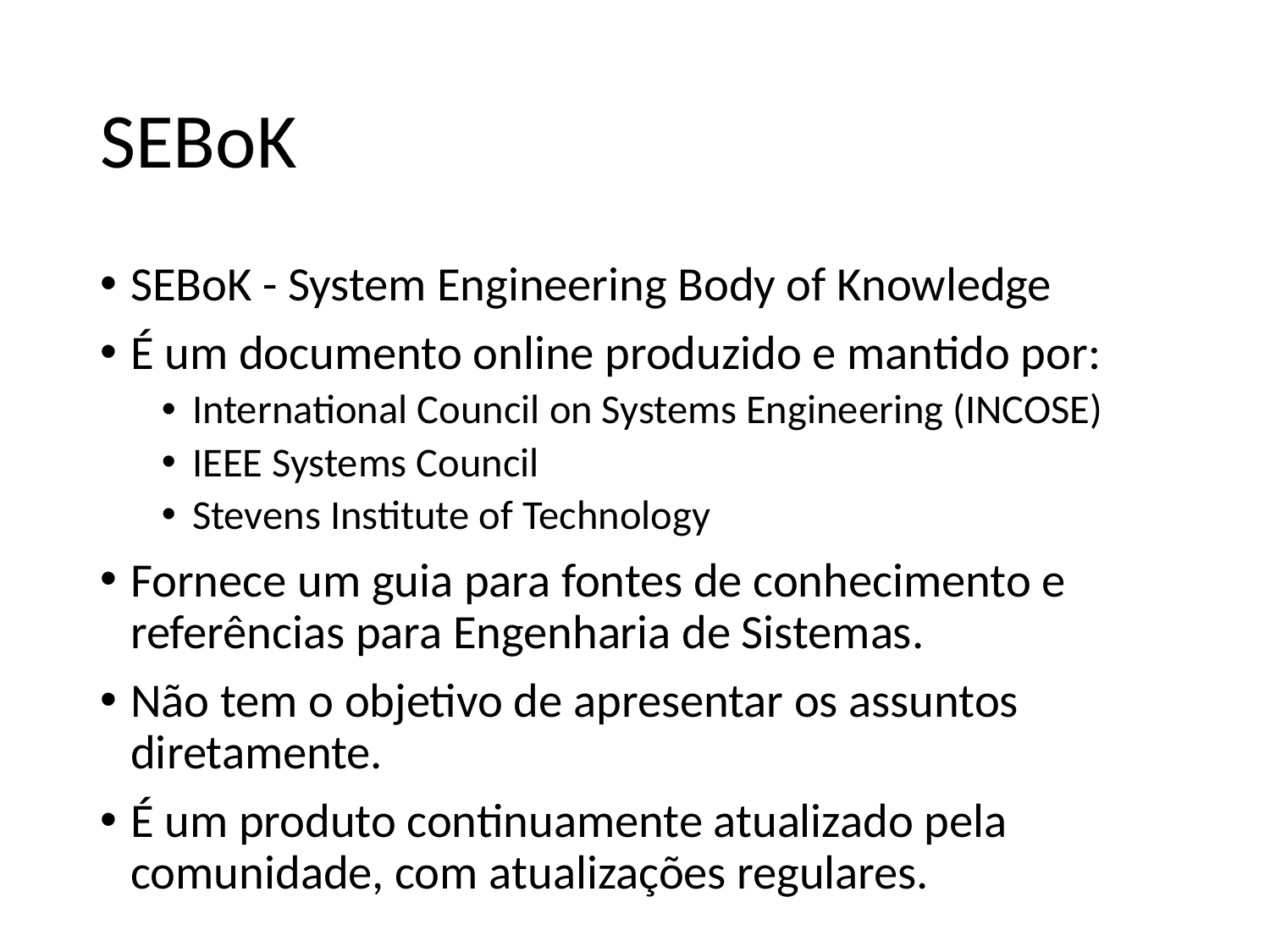

# SEBoK
SEBoK - System Engineering Body of Knowledge
É um documento online produzido e mantido por:
International Council on Systems Engineering (INCOSE)
IEEE Systems Council
Stevens Institute of Technology
Fornece um guia para fontes de conhecimento e referências para Engenharia de Sistemas.
Não tem o objetivo de apresentar os assuntos diretamente.
É um produto continuamente atualizado pela comunidade, com atualizações regulares.